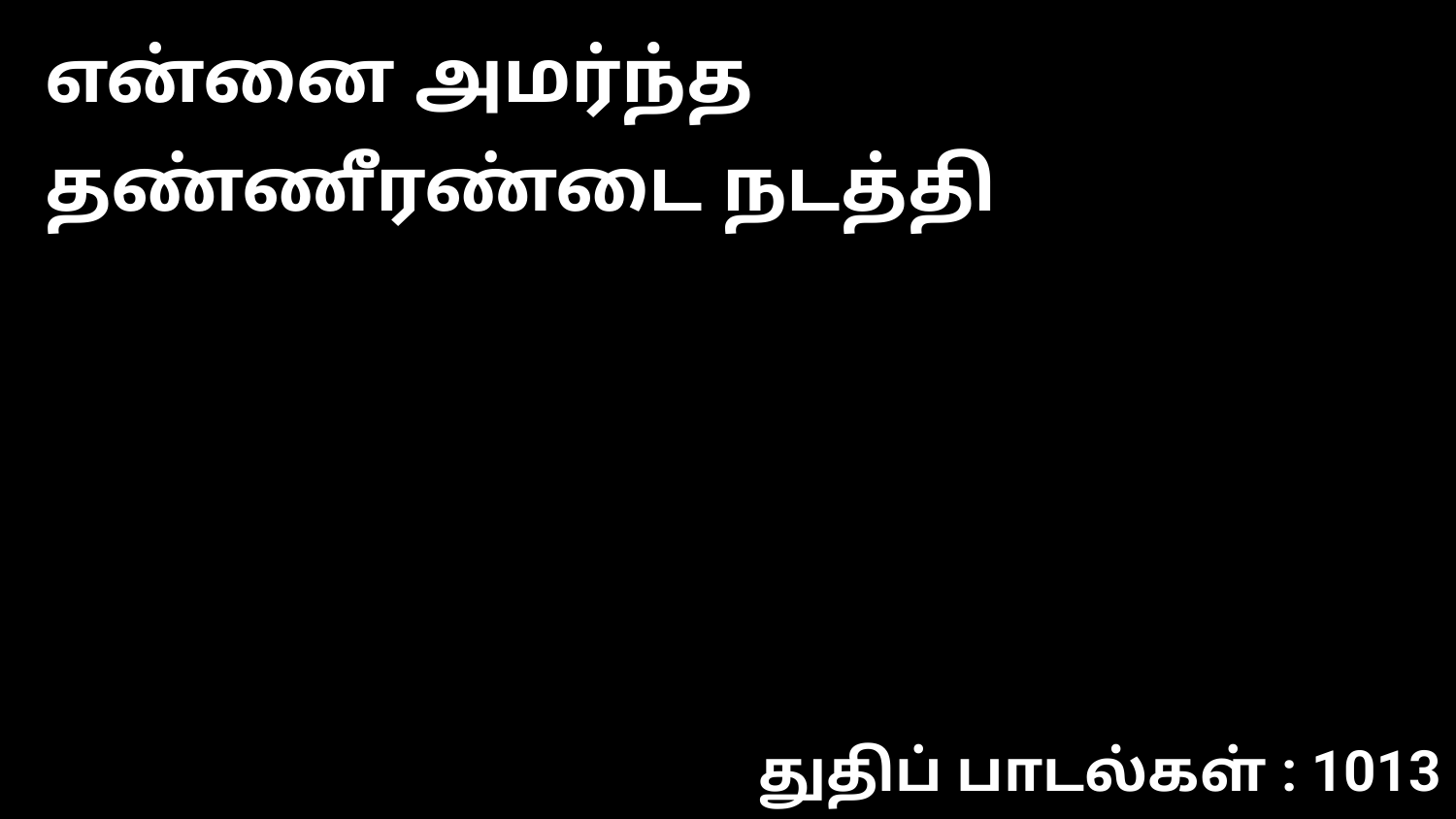

என்னை அமர்ந்த தண்ணீரண்டை நடத்தி
துதிப் பாடல்கள் : 1013